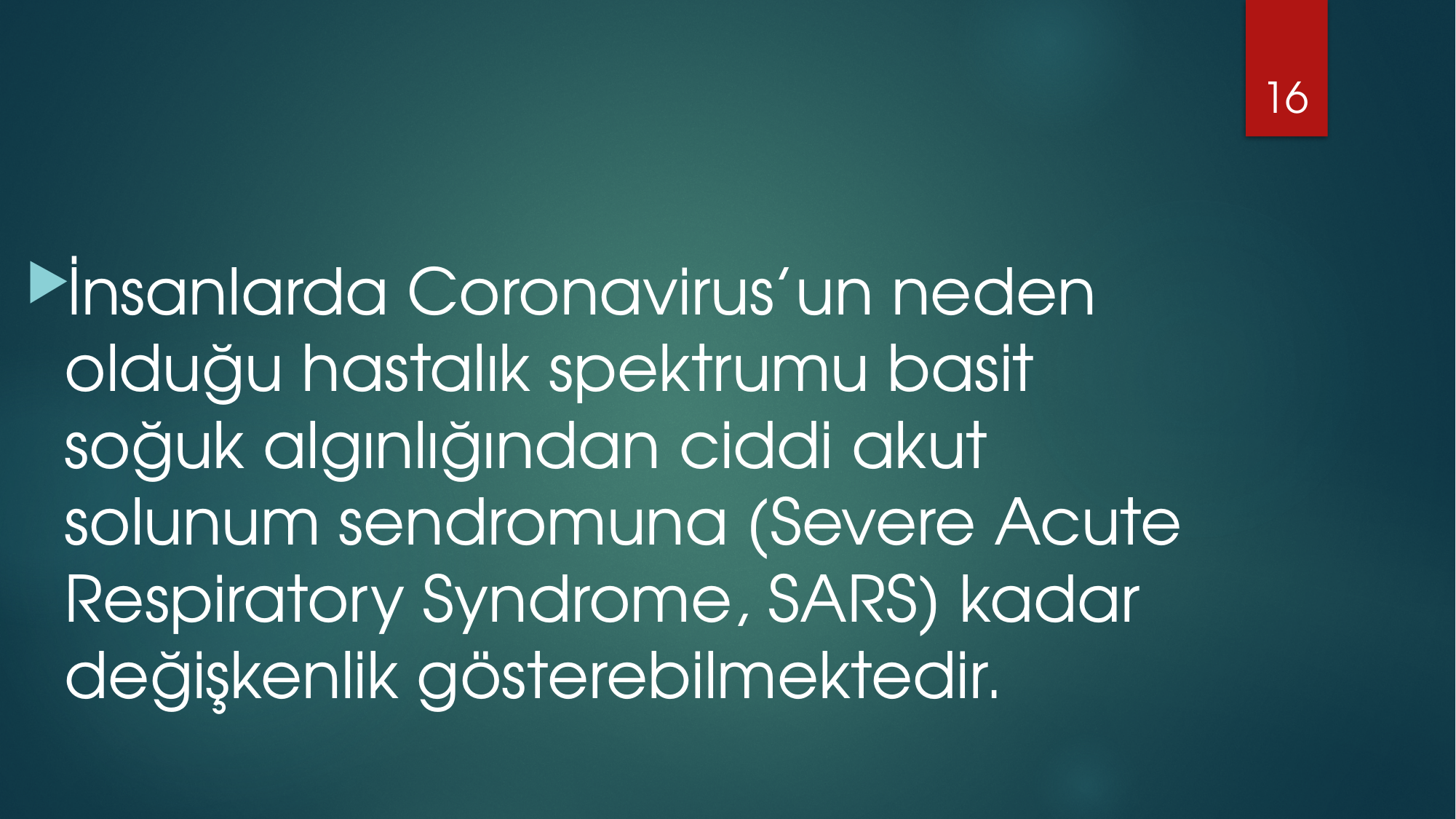

16
#
İnsanlarda Coronavirus’un neden olduğu hastalık spektrumu basit soğuk algınlığından ciddi akut solunum sendromuna (Severe Acute Respiratory Syndrome, SARS) kadar değişkenlik gösterebilmektedir.